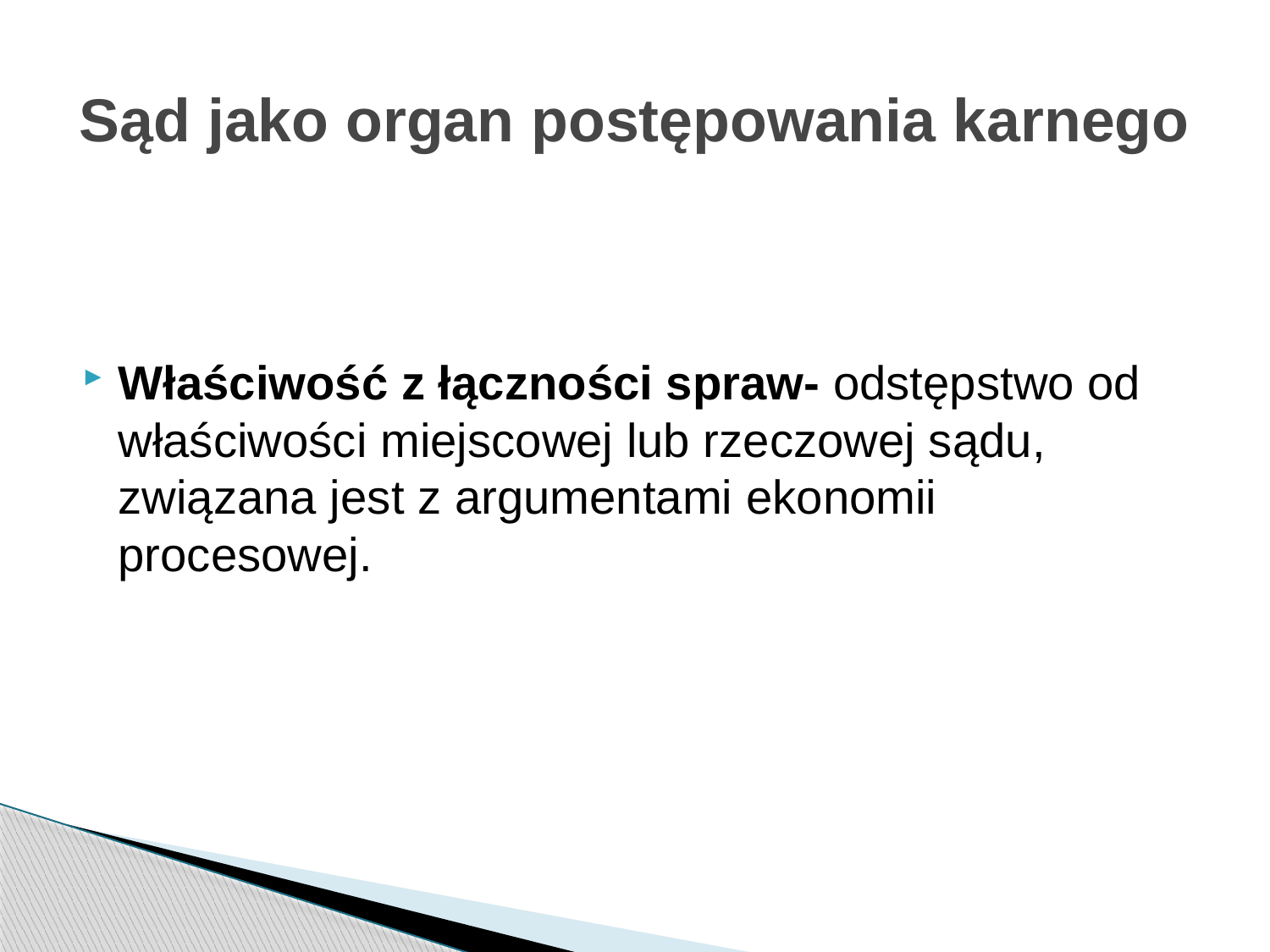

# Sąd jako organ postępowania karnego
Właściwość z łączności spraw- odstępstwo od właściwości miejscowej lub rzeczowej sądu, związana jest z argumentami ekonomii procesowej.